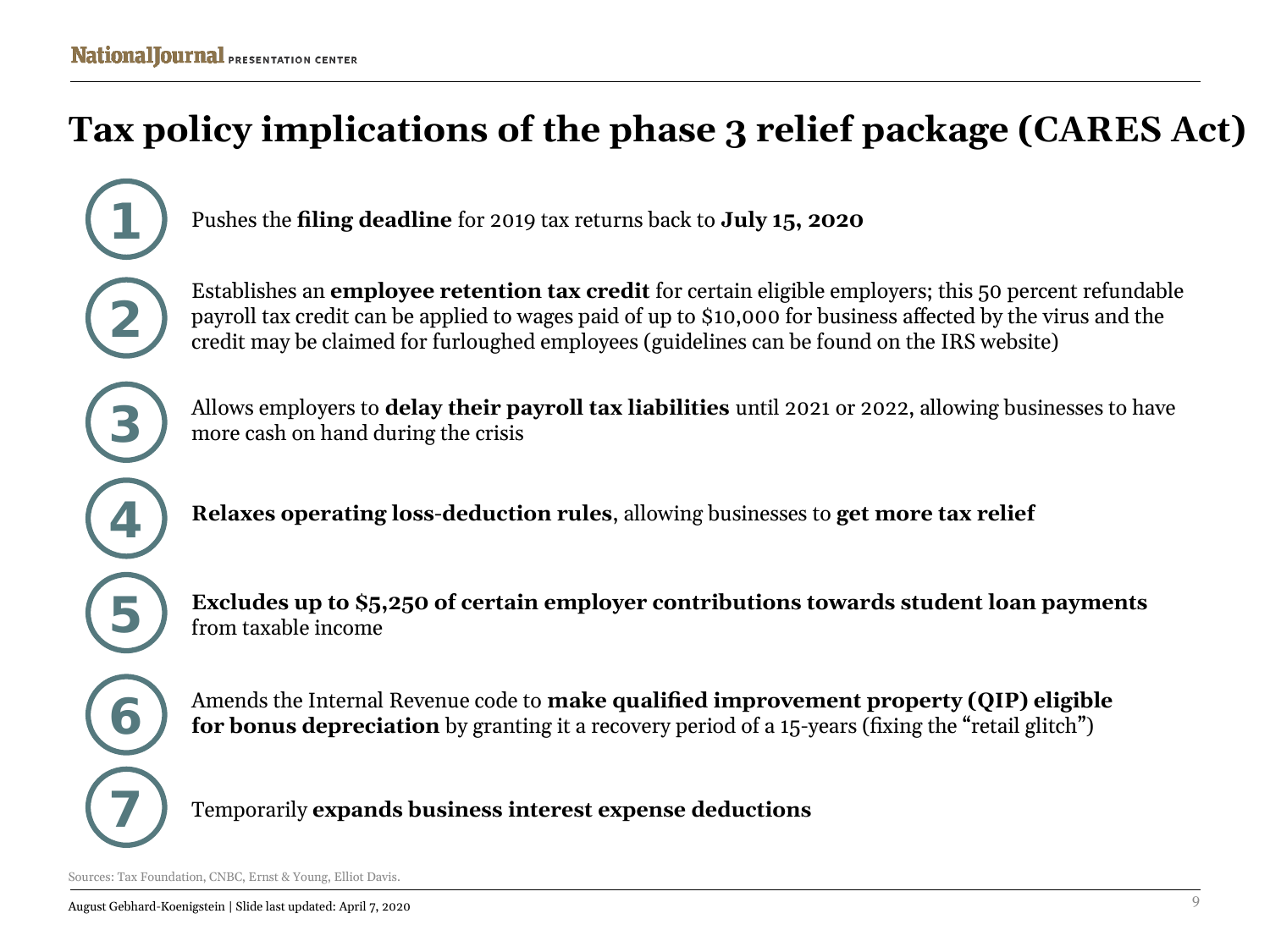

# Tax policy implications of the phase 3 relief package (CARES Act)
1
Pushes the filing deadline for 2019 tax returns back to July 15, 2020
Establishes an employee retention tax credit for certain eligible employers; this 50 percent refundable payroll tax credit can be applied to wages paid of up to $10,000 for business affected by the virus and the credit may be claimed for furloughed employees (guidelines can be found on the IRS website)
2
3
Allows employers to delay their payroll tax liabilities until 2021 or 2022, allowing businesses to have more cash on hand during the crisis
4
Relaxes operating loss-deduction rules, allowing businesses to get more tax relief
5
Excludes up to $5,250 of certain employer contributions towards student loan payments from taxable income
6
Amends the Internal Revenue code to make qualified improvement property (QIP) eligible for bonus depreciation by granting it a recovery period of a 15-years (fixing the “retail glitch”)
7
Temporarily expands business interest expense deductions
Sources: Tax Foundation, CNBC, Ernst & Young, Elliot Davis.
9
August Gebhard-Koenigstein | Slide last updated: April 7, 2020